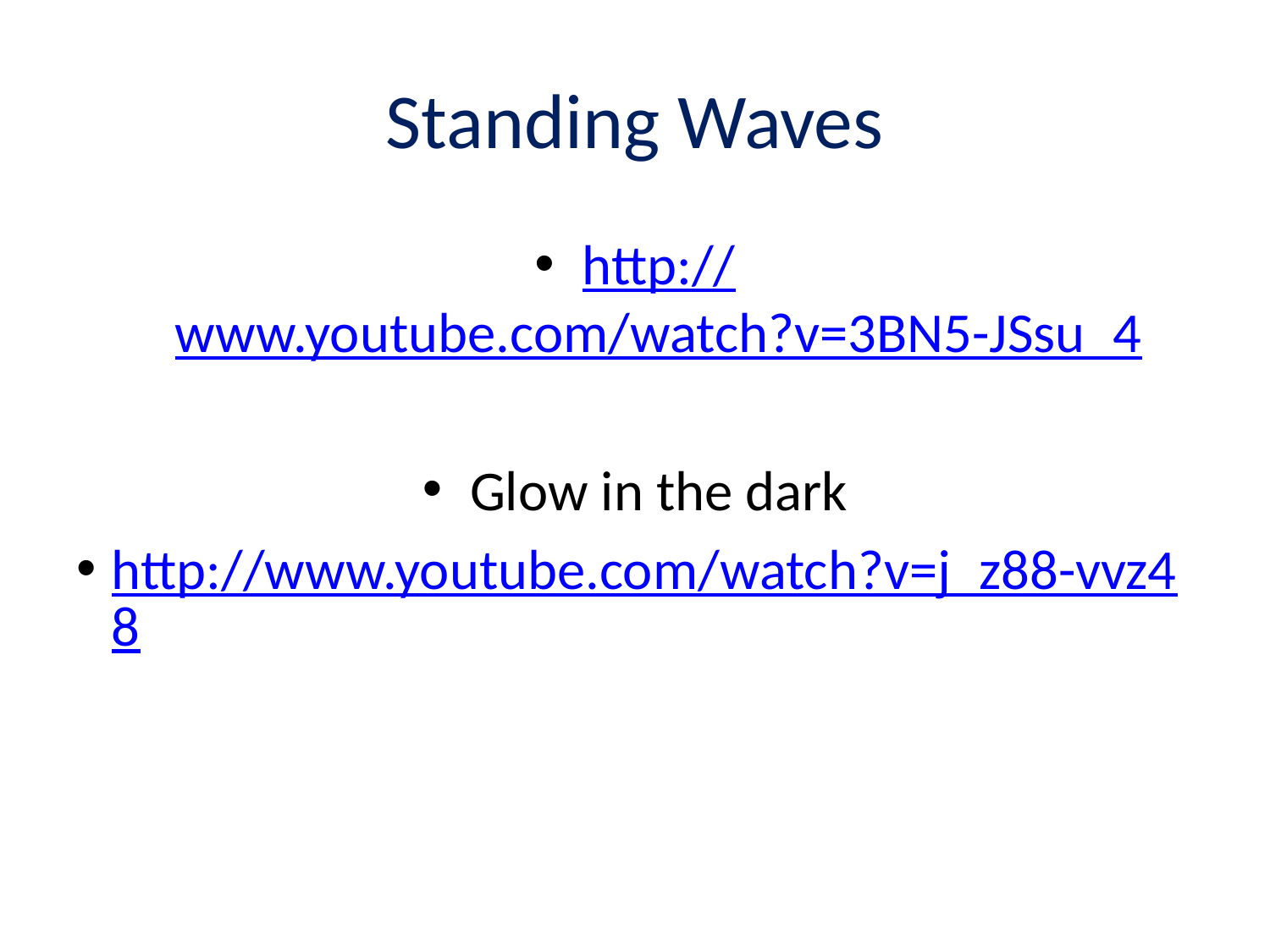

# Standing Waves
http://www.youtube.com/watch?v=3BN5-JSsu_4

Glow in the dark
http://www.youtube.com/watch?v=j_z88-vvz48